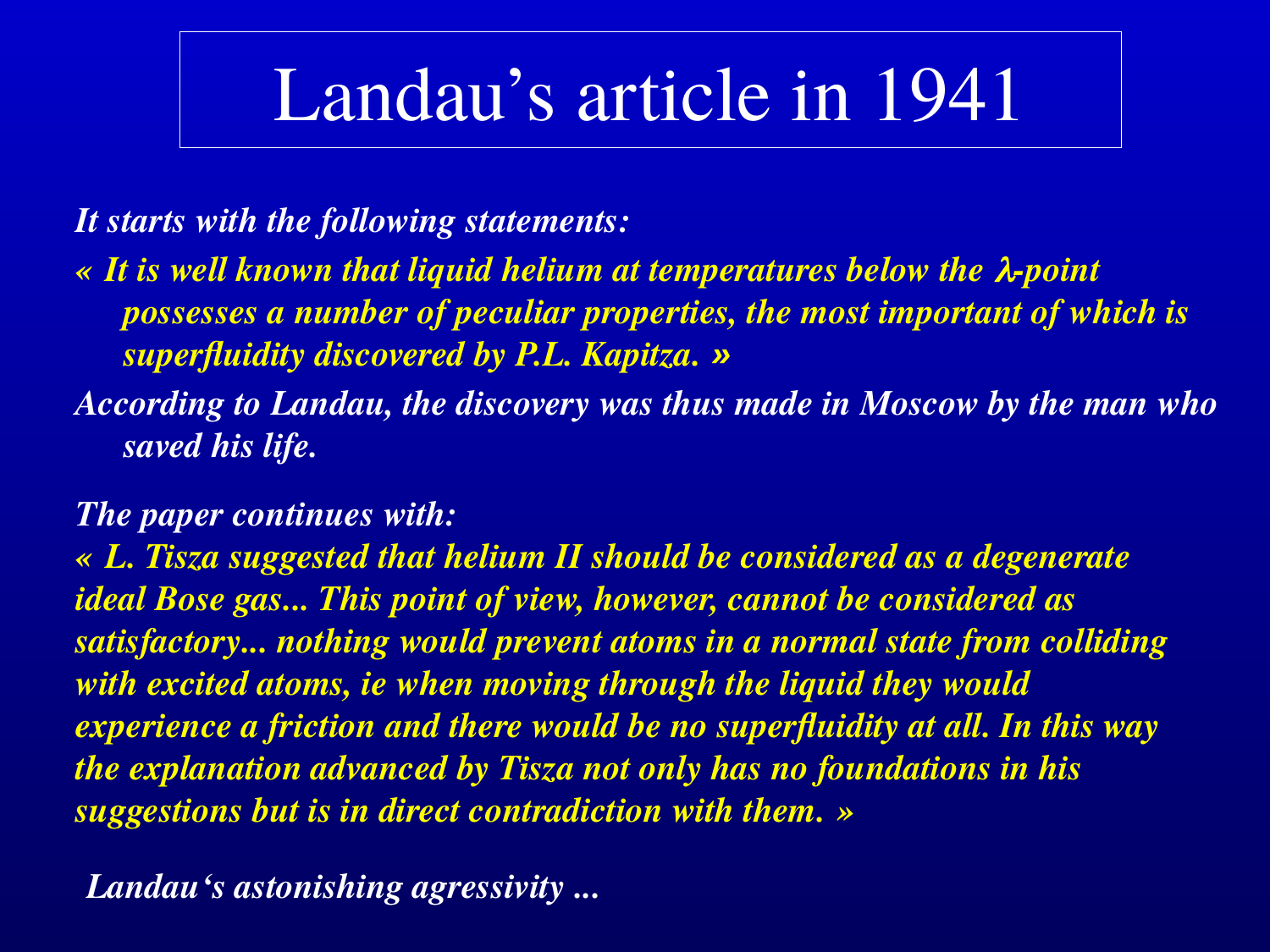

# Landau’s article in 1941
It starts with the following statements:
« It is well known that liquid helium at temperatures below the λ-point possesses a number of peculiar properties, the most important of which is superfluidity discovered by P.L. Kapitza. »
According to Landau, the discovery was thus made in Moscow by the man who saved his life.
The paper continues with:
« L. Tisza suggested that helium II should be considered as a degenerate ideal Bose gas... This point of view, however, cannot be considered as satisfactory... nothing would prevent atoms in a normal state from colliding with excited atoms, ie when moving through the liquid they would experience a friction and there would be no superfluidity at all. In this way the explanation advanced by Tisza not only has no foundations in his suggestions but is in direct contradiction with them. »
Landau‘s astonishing agressivity ...